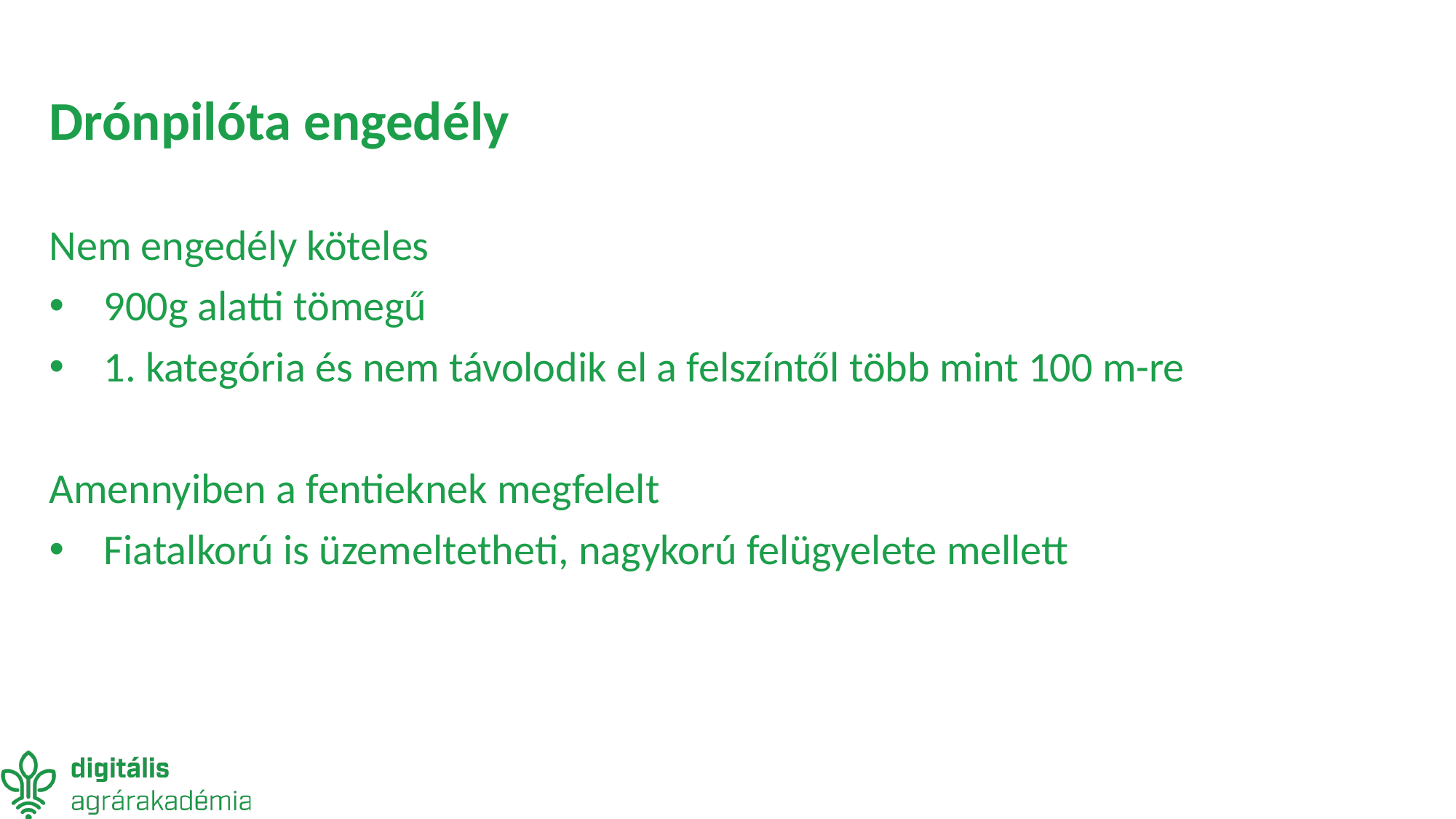

# Drónpilóta engedély
Nem engedély köteles
900g alatti tömegű
1. kategória és nem távolodik el a felszíntől több mint 100 m-re

Amennyiben a fentieknek megfelelt
Fiatalkorú is üzemeltetheti, nagykorú felügyelete mellett